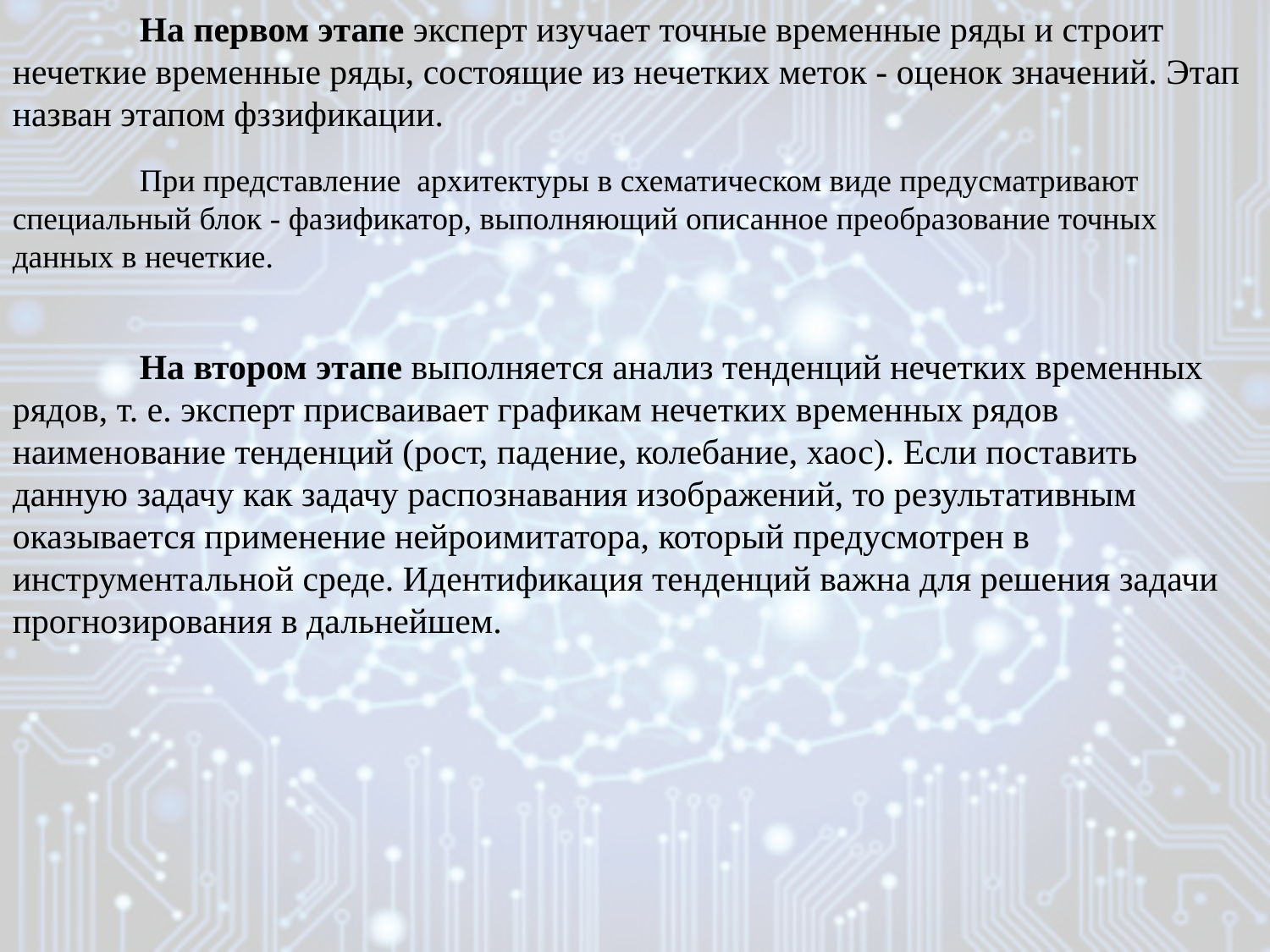

На первом этапе эксперт изучает точные временные ряды и строит нечеткие временные ряды, состоящие из нечетких меток - оценок значений. Этап назван этапом фззификации.
	При представление  архитектуры в схематическом виде предусматривают специальный блок - фазификатор, выполняющий описанное преобразование точных данных в нечеткие.
	На втором этапе выполняется анализ тенденций нечетких временных рядов, т. е. эксперт присваивает графикам нечетких временных рядов наименование тенденций (рост, падение, колебание, хаос). Если поставить данную задачу как задачу распознавания изображений, то результативным оказывается применение нейроимитатора, который предусмотрен в инструментальной среде. Идентификация тенденций важна для решения задачи прогнозирования в дальнейшем.